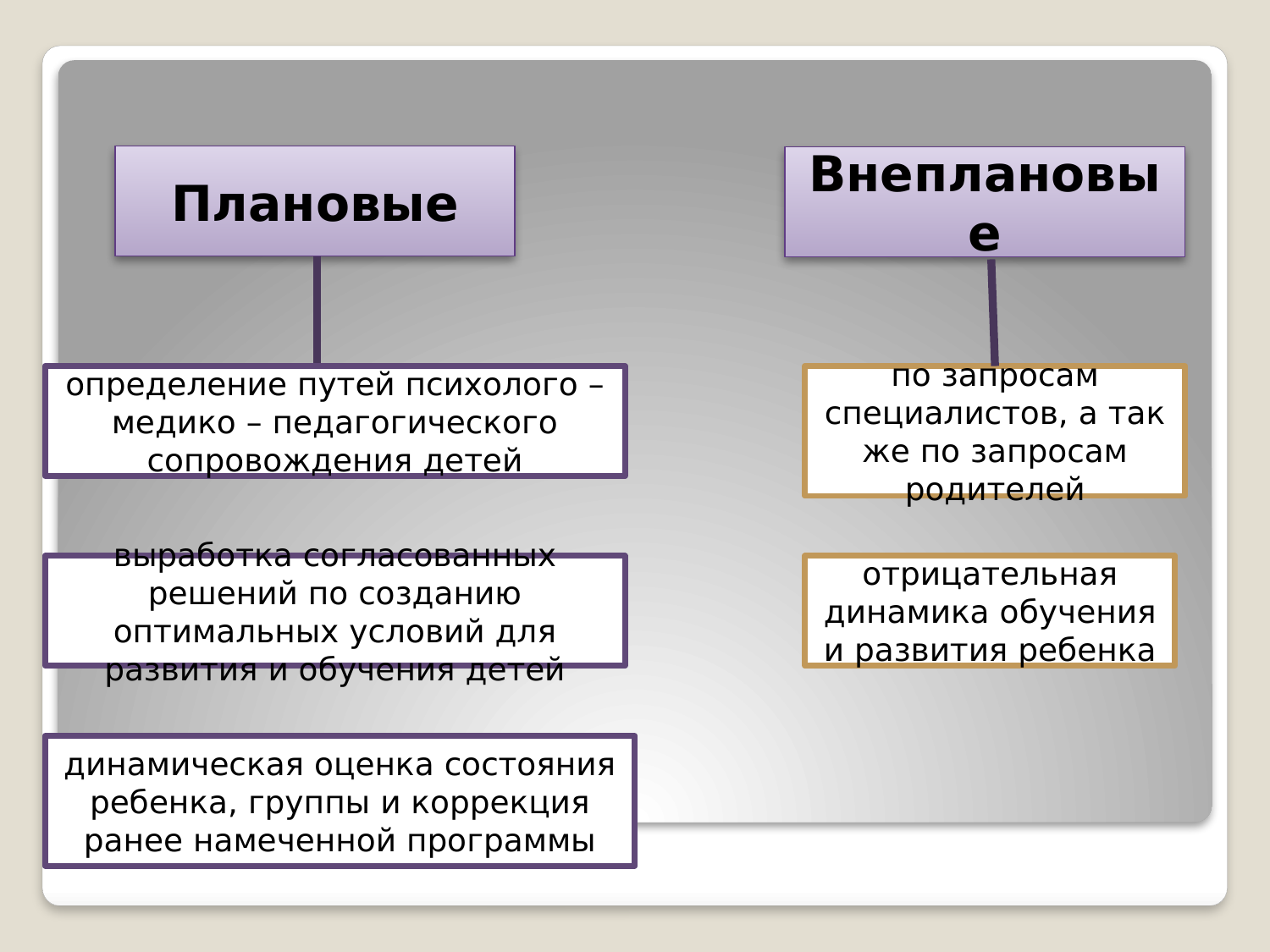

Плановые
Внеплановые
определение путей психолого – медико – педагогического сопровождения детей
по запросам специалистов, а так же по запросам родителей
выработка согласованных решений по созданию оптимальных условий для развития и обучения детей
отрицательная динамика обучения и развития ребенка
динамическая оценка состояния ребенка, группы и коррекция ранее намеченной программы